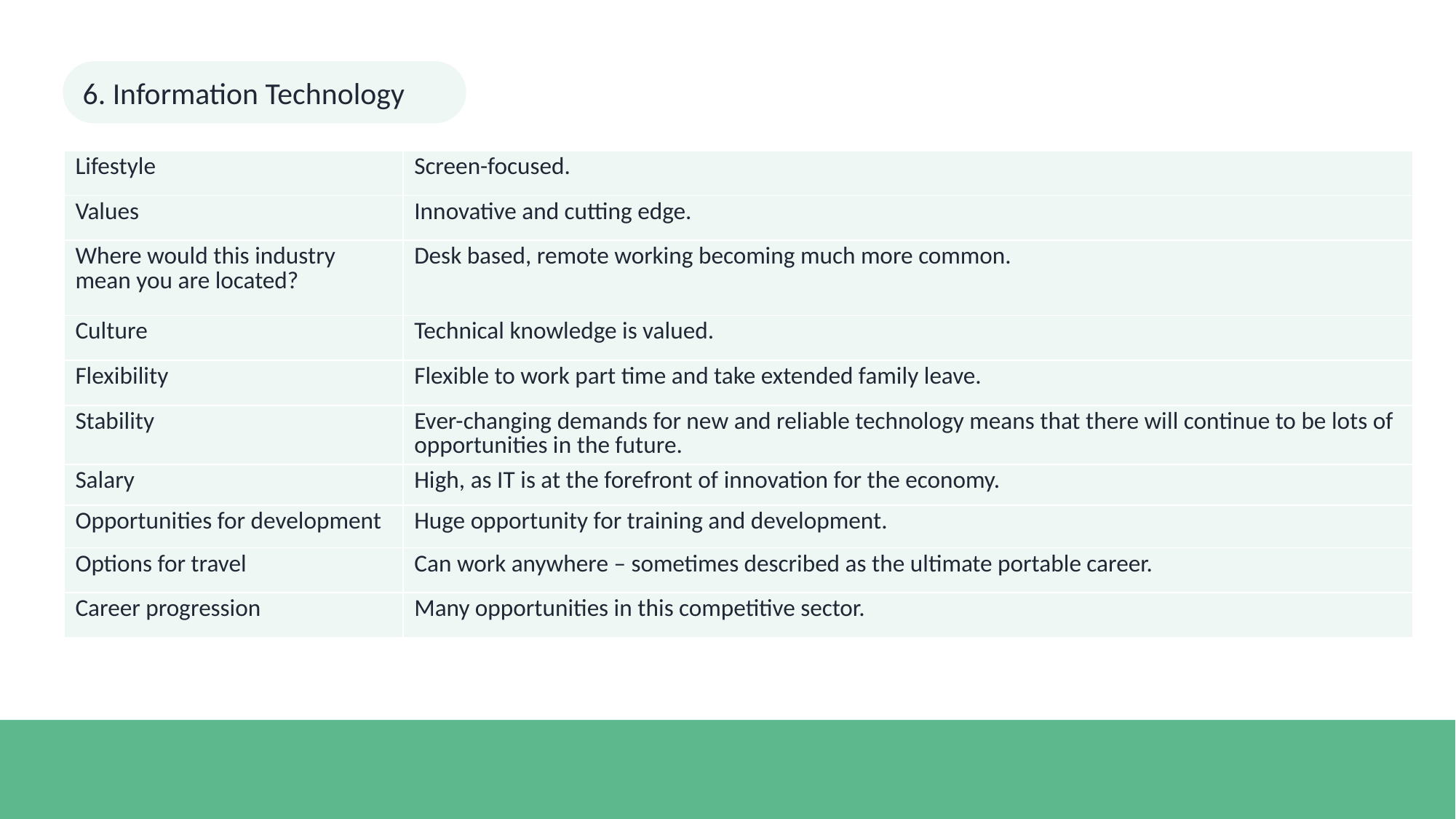

6. Information Technology
| Lifestyle | Screen-focused. |
| --- | --- |
| Values | Innovative and cutting edge. |
| Where would this industry mean you are located? | Desk based, remote working becoming much more common. |
| Culture | Technical knowledge is valued. |
| Flexibility | Flexible to work part time and take extended family leave. |
| Stability | Ever-changing demands for new and reliable technology means that there will continue to be lots of opportunities in the future. |
| Salary | High, as IT is at the forefront of innovation for the economy. |
| Opportunities for development | Huge opportunity for training and development. |
| Options for travel | Can work anywhere – sometimes described as the ultimate portable career. |
| Career progression | Many opportunities in this competitive sector. |